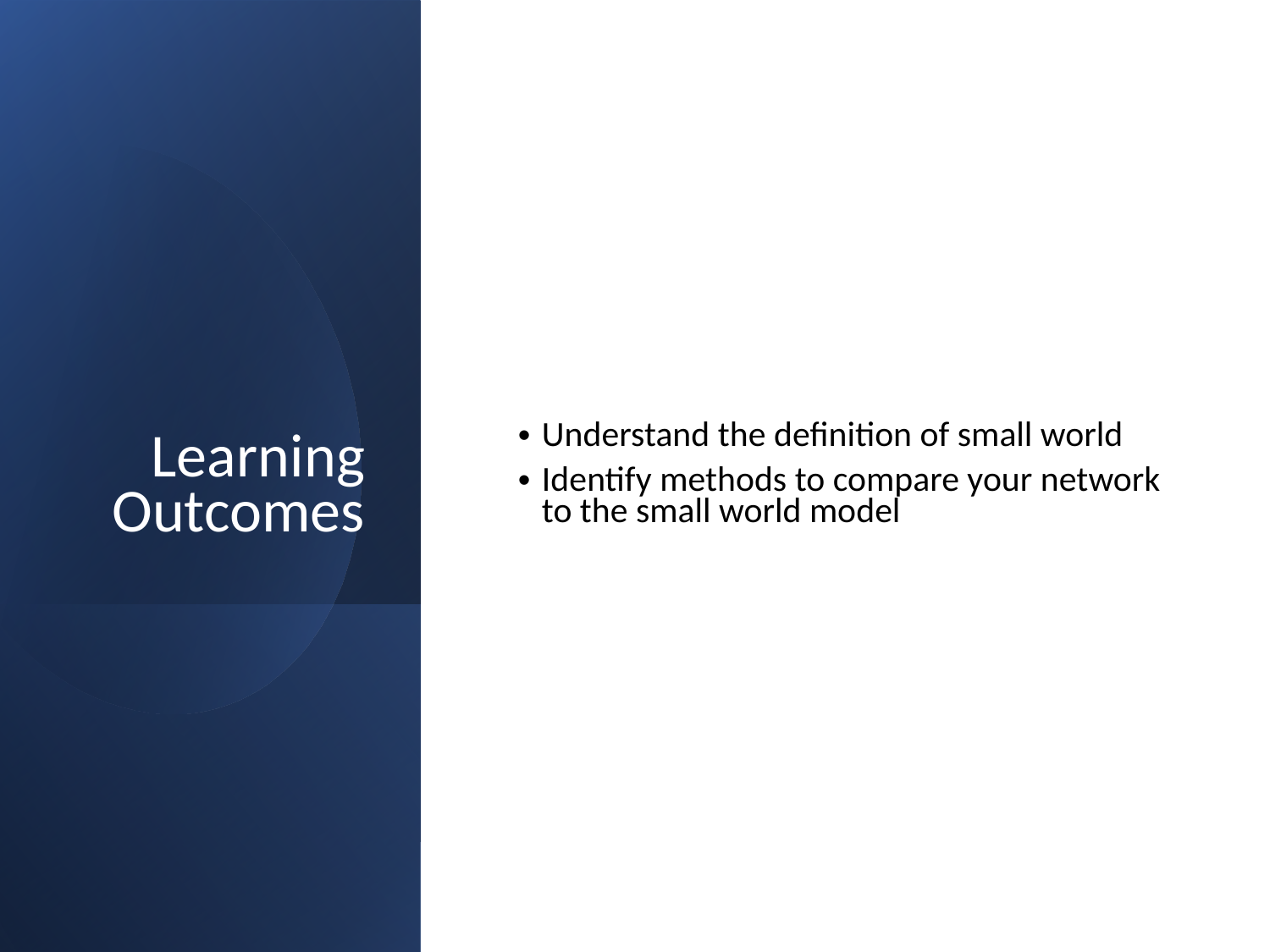

# Learning Outcomes
Understand the definition of small world
Identify methods to compare your network to the small world model